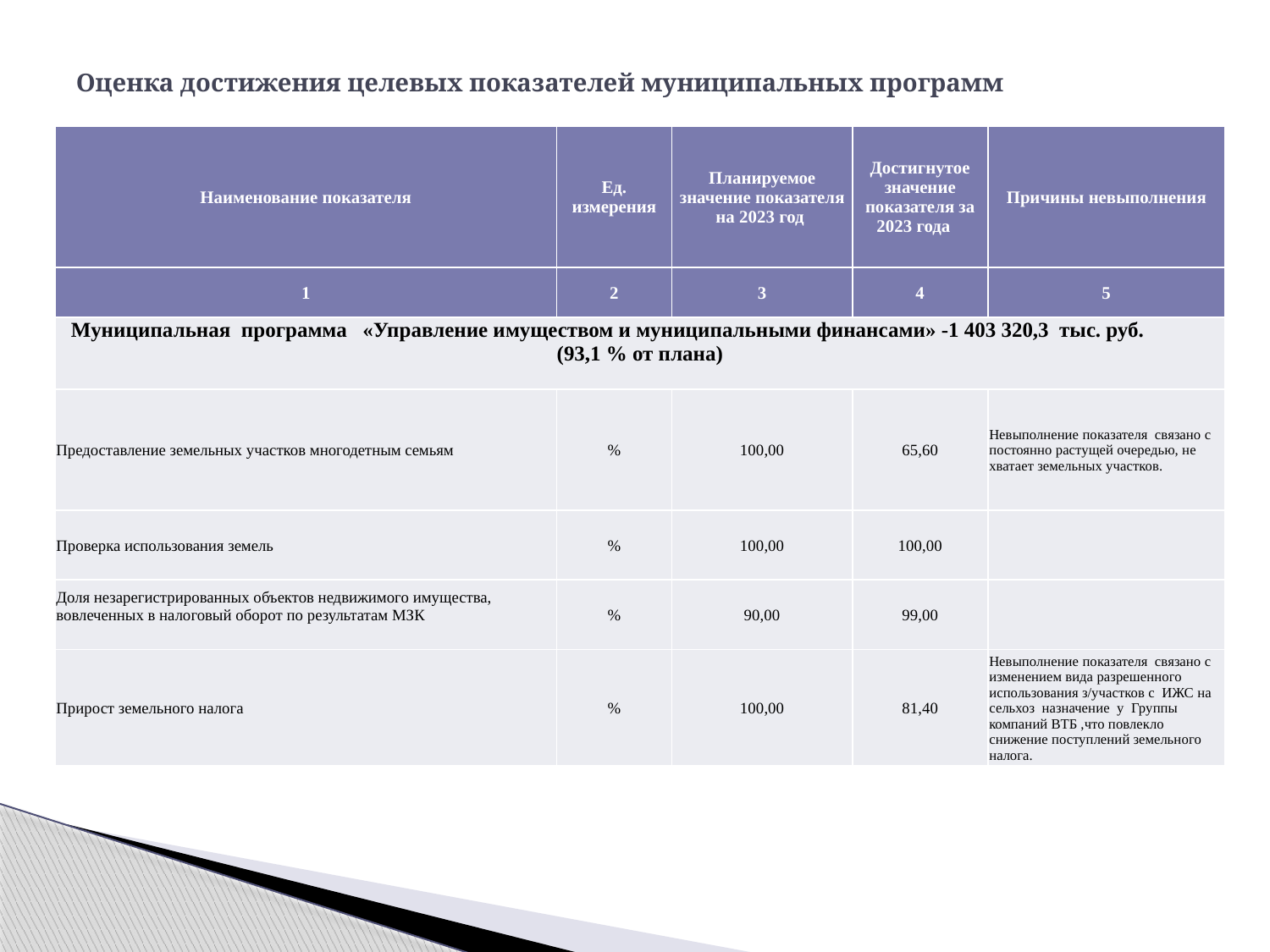

# Оценка достижения целевых показателей муниципальных программ
| Наименование показателя | Ед. измерения | Планируемое значение показателя на 2023 год | Достигнутое значение показателя за 2023 года | Причины невыполнения |
| --- | --- | --- | --- | --- |
| 1 | 2 | 3 | 4 | 5 |
| Муниципальная программа «Управление имуществом и муниципальными финансами» -1 403 320,3 тыс. руб. (93,1 % от плана) |  |  |  |  |
| Предоставление земельных участков многодетным семьям | % | 100,00 | 65,60 | Невыполнение показателя связано с постоянно растущей очередью, не хватает земельных участков. |
| Проверка использования земель | % | 100,00 | 100,00 |  |
| Доля незарегистрированных объектов недвижимого имущества, вовлеченных в налоговый оборот по результатам МЗК | % | 90,00 | 99,00 |  |
| Прирост земельного налога | % | 100,00 | 81,40 | Невыполнение показателя связано с изменением вида разрешенного использования з/участков с ИЖС на сельхоз назначение у Группы компаний ВТБ ,что повлекло снижение поступлений земельного налога. |